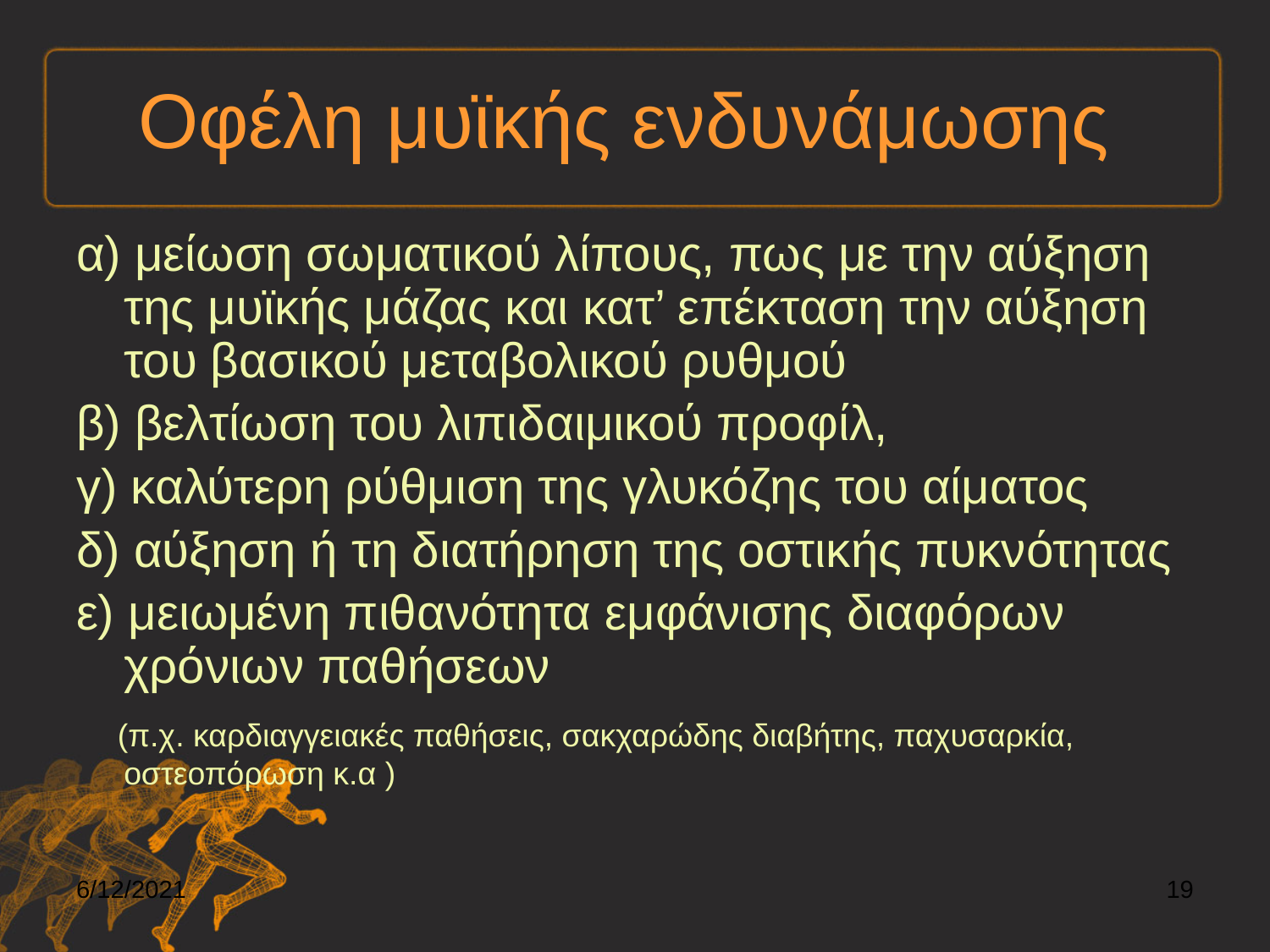

# Οφέλη μυϊκής ενδυνάμωσης
α) μείωση σωματικού λίπους, πως με την αύξηση της μυϊκής μάζας και κατ’ επέκταση την αύξηση του βασικού μεταβολικού ρυθμού
β) βελτίωση του λιπιδαιμικού προφίλ,
γ) καλύτερη ρύθμιση της γλυκόζης του αίματος
δ) αύξηση ή τη διατήρηση της οστικής πυκνότητας
ε) μειωμένη πιθανότητα εμφάνισης διαφόρων χρόνιων παθήσεων
   (π.χ. καρδιαγγειακές παθήσεις, σακχαρώδης διαβήτης, παχυσαρκία, οστεοπόρωση κ.α )
6/12/2021
19